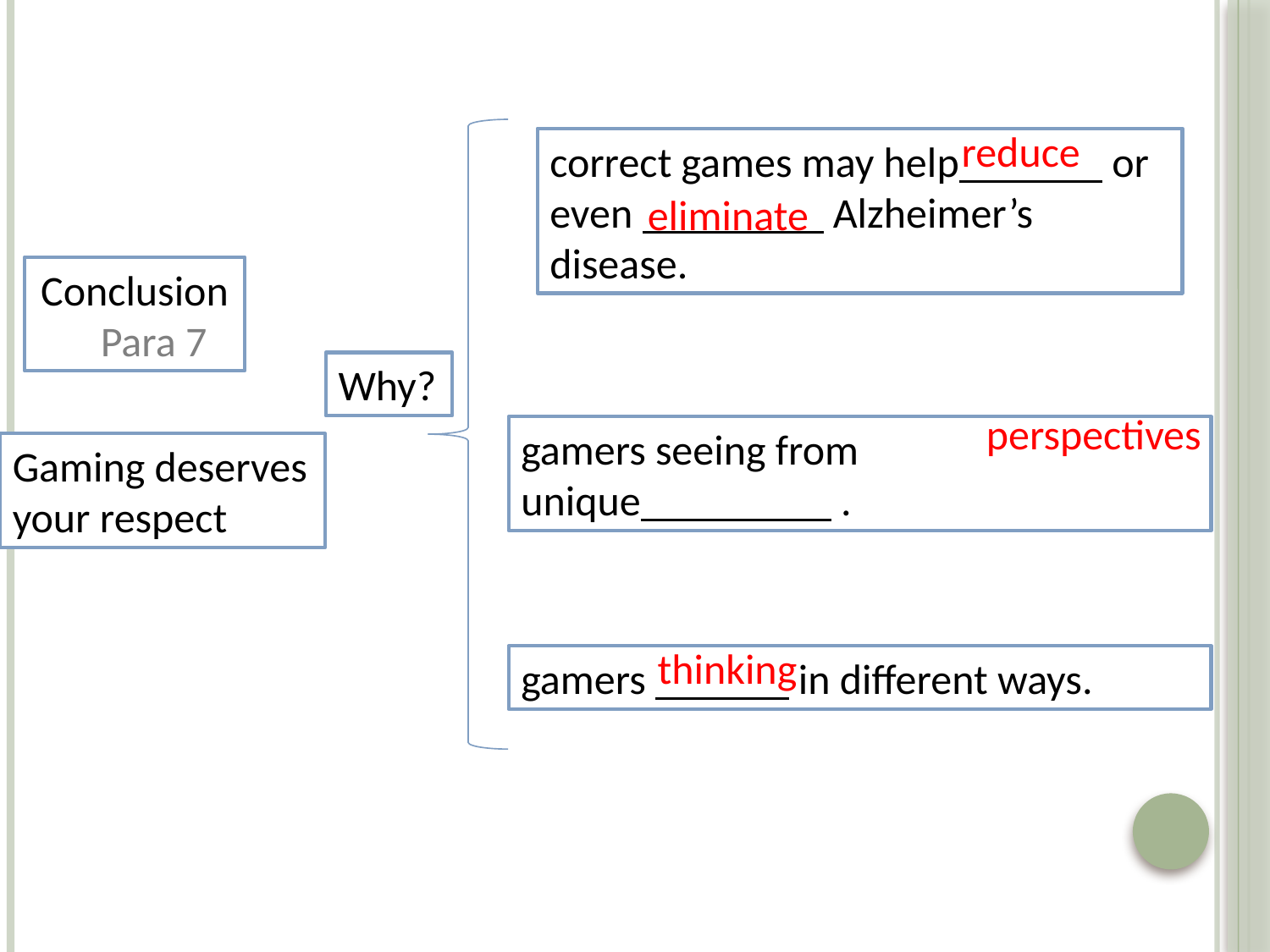

reduce

correct games may help                or even                     Alzheimer’s disease.
eliminate
Conclusion      Para 7
Why?
perspectives
gamers seeing from unique                     .
Gaming deserves your respect
thinking
gamers                in different ways.